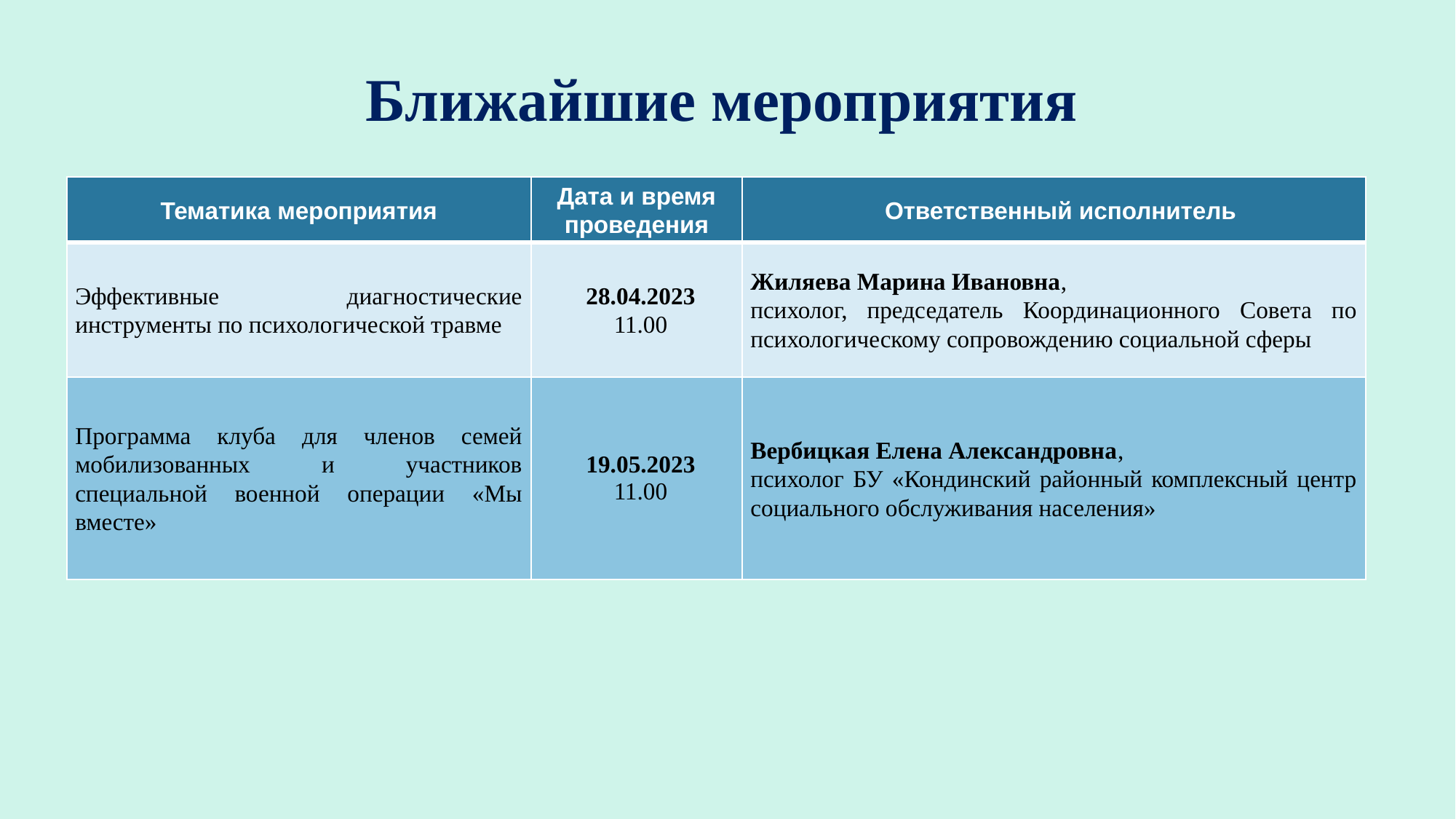

# Ближайшие мероприятия
| Тематика мероприятия | Дата и время проведения | Ответственный исполнитель |
| --- | --- | --- |
| Эффективные диагностические инструменты по психологической травме | 28.04.2023 11.00 | Жиляева Марина Ивановна, психолог, председатель Координационного Совета по психологическому сопровождению социальной сферы |
| Программа клуба для членов семей мобилизованных и участников специальной военной операции «Мы вместе» | 19.05.2023 11.00 | Вербицкая Елена Александровна, психолог БУ «Кондинский районный комплексный центр социального обслуживания населения» |